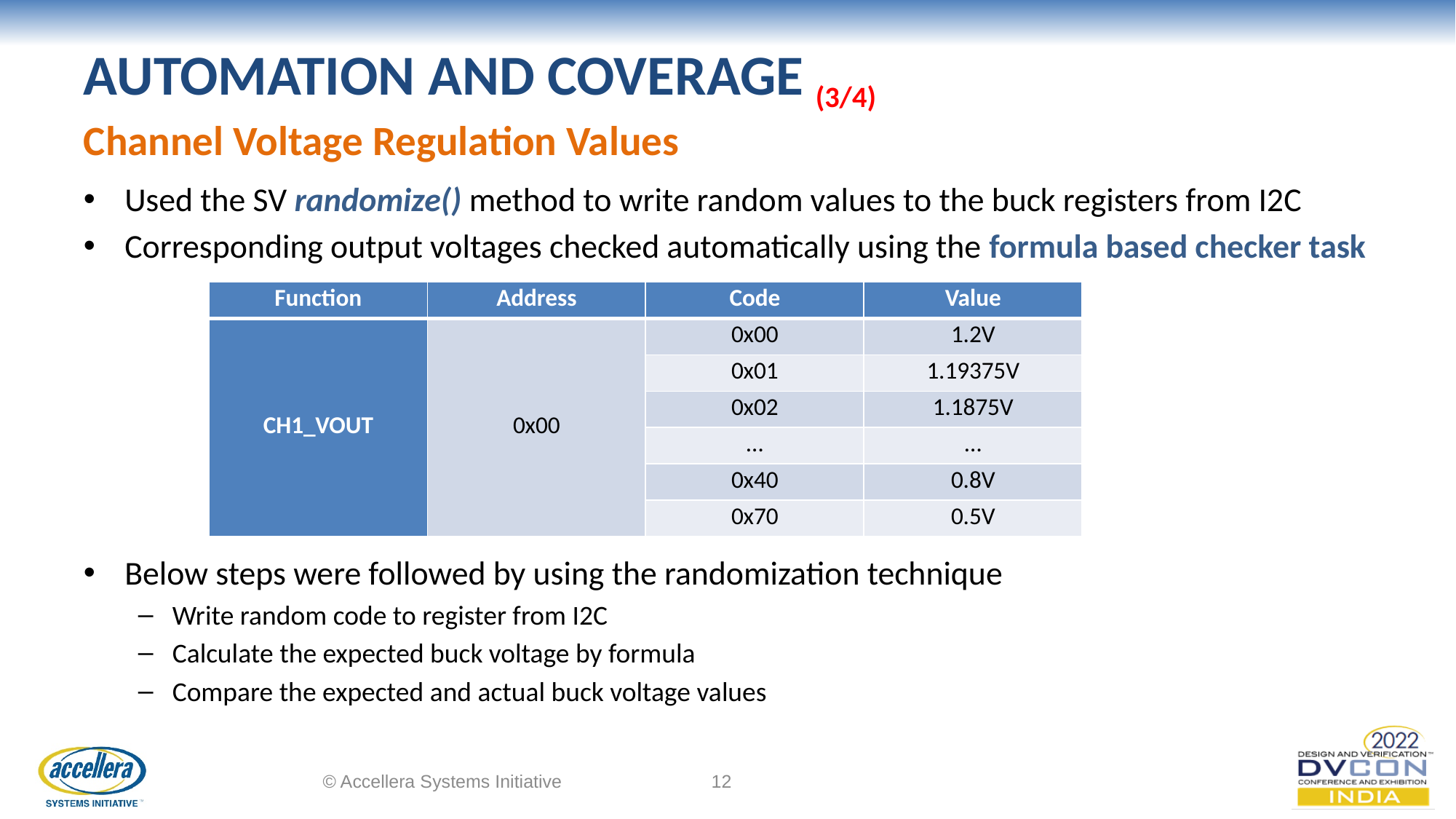

# AUTOMATION AND COVERAGE (3/4) Channel Voltage Regulation Values
Used the SV randomize() method to write random values to the buck registers from I2C
Corresponding output voltages checked automatically using the formula based checker task

Below steps were followed by using the randomization technique
Write random code to register from I2C
Calculate the expected buck voltage by formula
Compare the expected and actual buck voltage values

| Function | Address | Code | Value |
| --- | --- | --- | --- |
| CH1\_VOUT | 0x00 | 0x00 | 1.2V |
|  |  | 0x01 | 1.19375V |
|  |  | 0x02 | 1.1875V |
|  |  | … | … |
|  |  | 0x40 | 0.8V |
|  |  | 0x70 | 0.5V |
© Accellera Systems Initiative
12